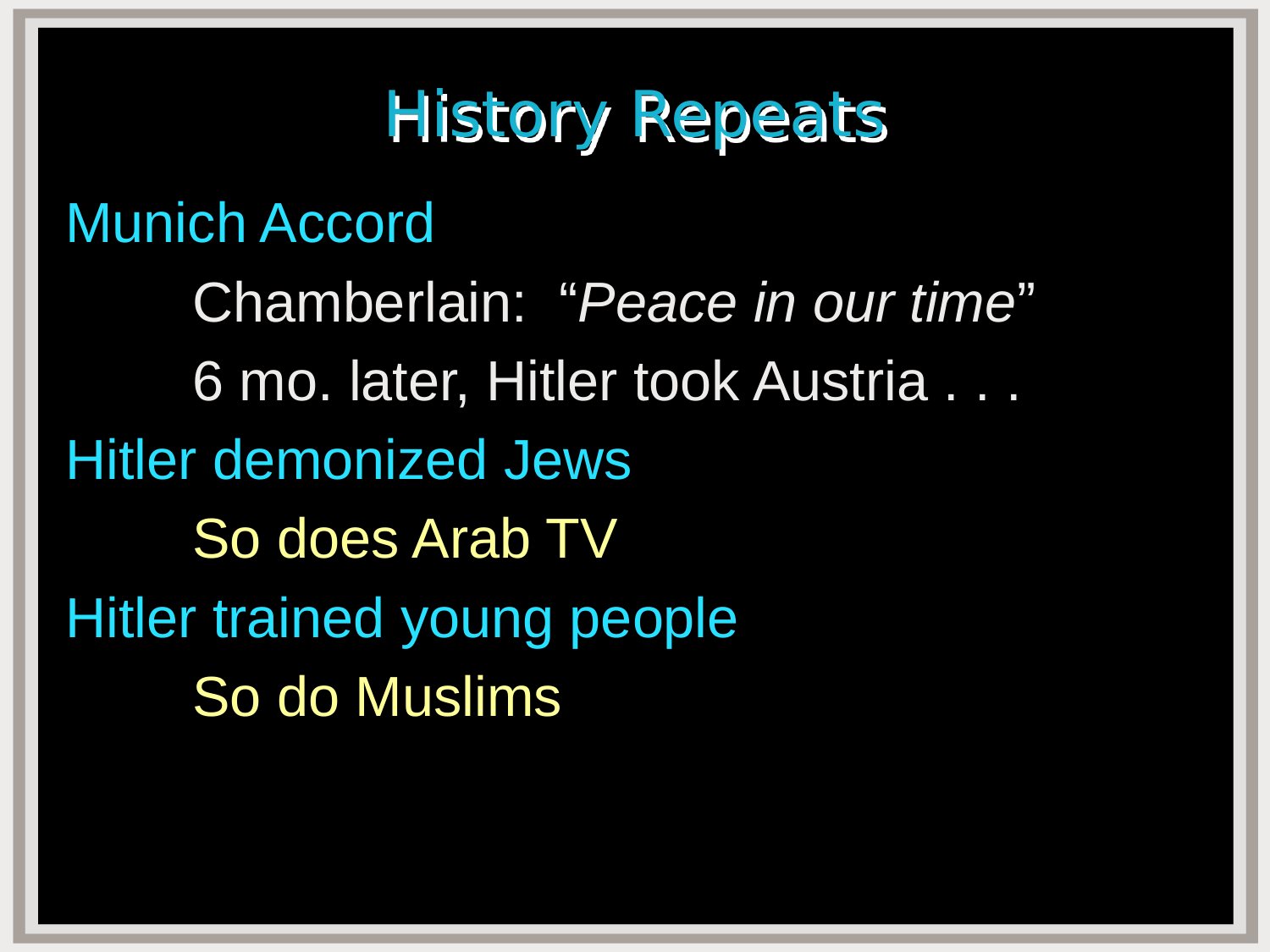

# History Repeats
Munich Accord
	Chamberlain:  “Peace in our time”
  	6 mo. later, Hitler took Austria . . .
Hitler demonized Jews
	So does Arab TV
Hitler trained young people
	So do Muslims